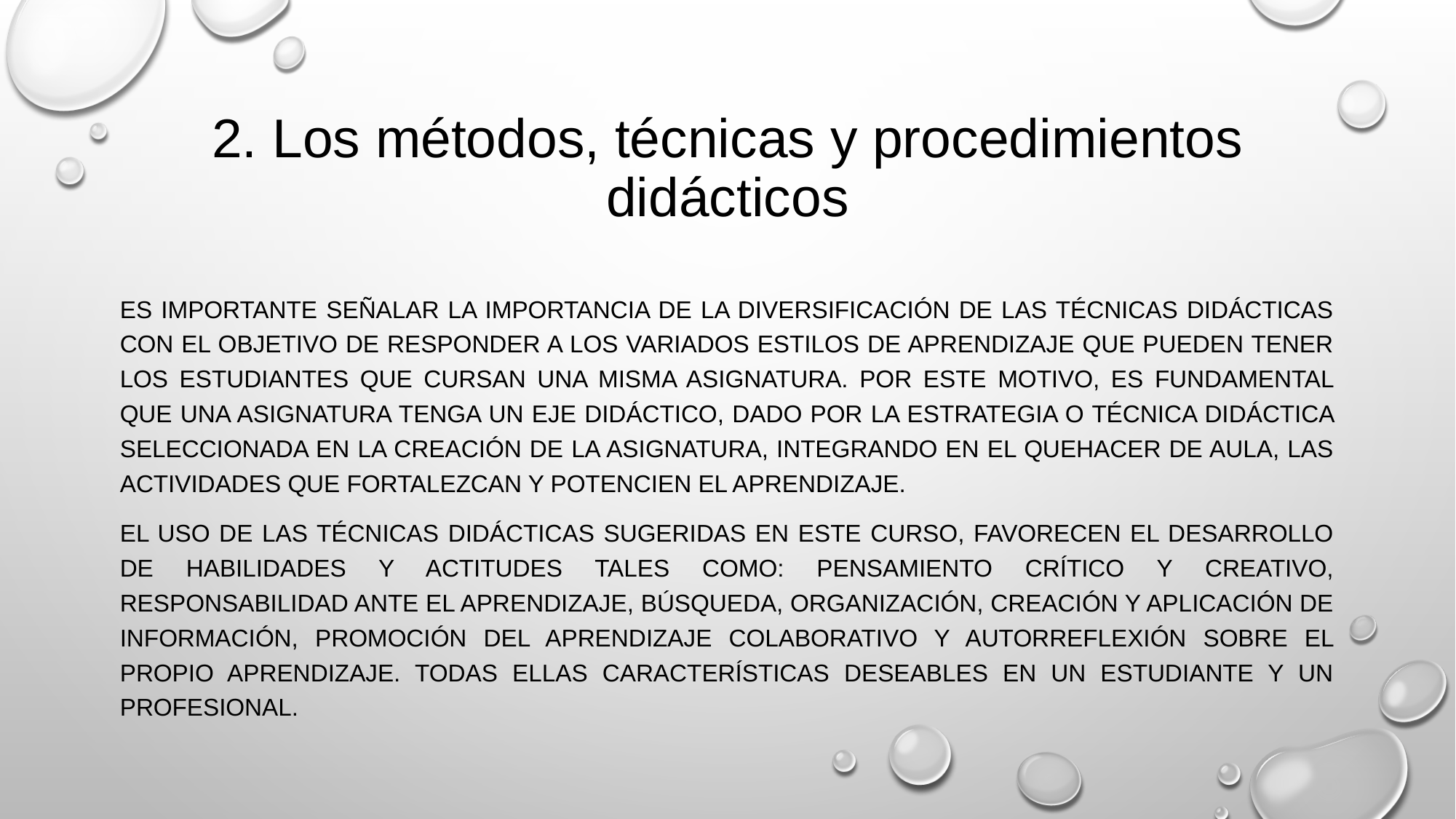

# 2. Los métodos, técnicas y procedimientos didácticos
es importante señalar la importancia de la diversificación de las técnicas didácticas con el objetivo de responder a los variados estilos de aprendizaje que pueden tener los estudiantes que cursan una misma asignatura. Por este motivo, es fundamental que una asignatura tenga un eje didáctico, dado por la estrategia o técnica didáctica seleccionada en la creación de la asignatura, integrando en el quehacer de aula, las actividades que fortalezcan y potencien el aprendizaje.
El uso de las técnicas didácticas sugeridas en este CURSO, favorecen el desarrollo de habilidades y actitudes tales como: pensamiento crítico y creativo, responsabilidad ante el aprendizaje, búsqueda, organización, creación y aplicación de información, promoción del aprendizaje colaborativo y autorreflexión sobre el propio aprendizaje. Todas ellas características deseables en un estudiante y un profesional.